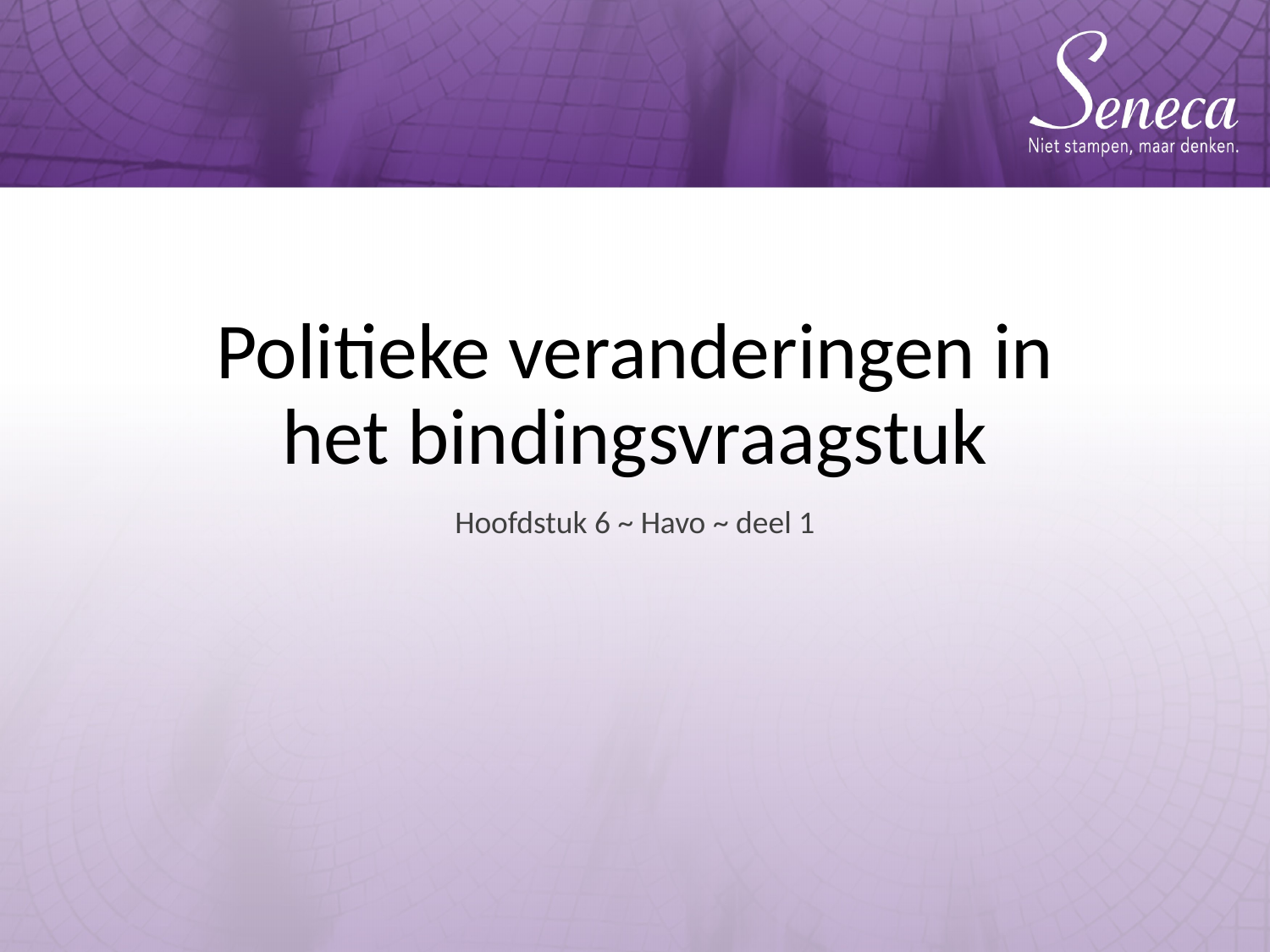

# Politieke veranderingen in het bindingsvraagstuk
Hoofdstuk 6 ~ Havo ~ deel 1